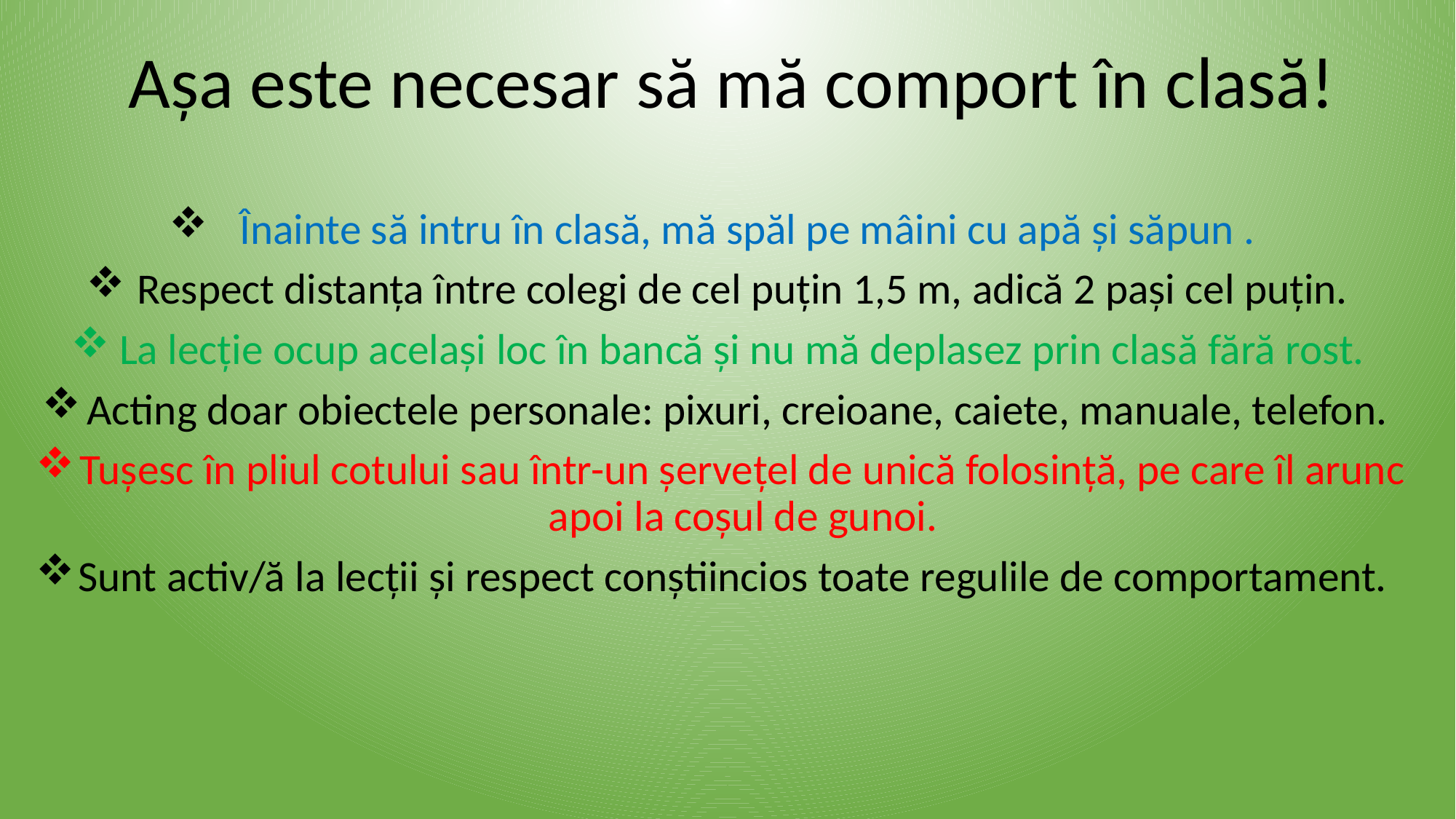

# Așa este necesar să mă comport în clasă!
 Înainte să intru în clasă, mă spăl pe mâini cu apă și săpun .
Respect distanța între colegi de cel puțin 1,5 m, adică 2 pași cel puțin.
La lecție ocup același loc în bancă și nu mă deplasez prin clasă fără rost.
Acting doar obiectele personale: pixuri, creioane, caiete, manuale, telefon.
Tușesc în pliul cotului sau într-un șervețel de unică folosință, pe care îl arunc apoi la coșul de gunoi.
Sunt activ/ă la lecții și respect conștiincios toate regulile de comportament.